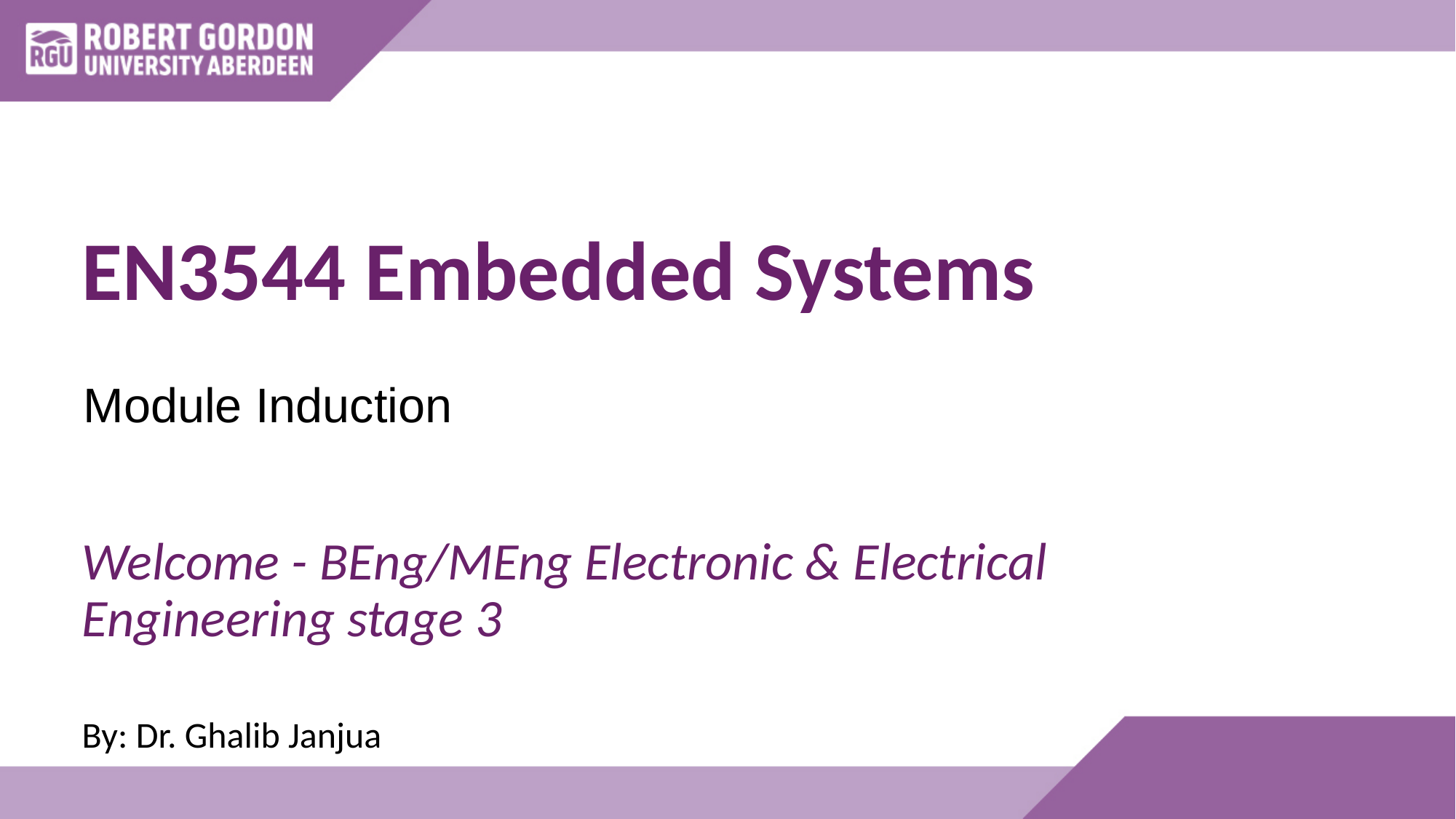

# EN3544 Embedded Systems
Module Induction

Welcome - BEng/MEng Electronic & Electrical Engineering stage 3
By: Dr. Ghalib Janjua